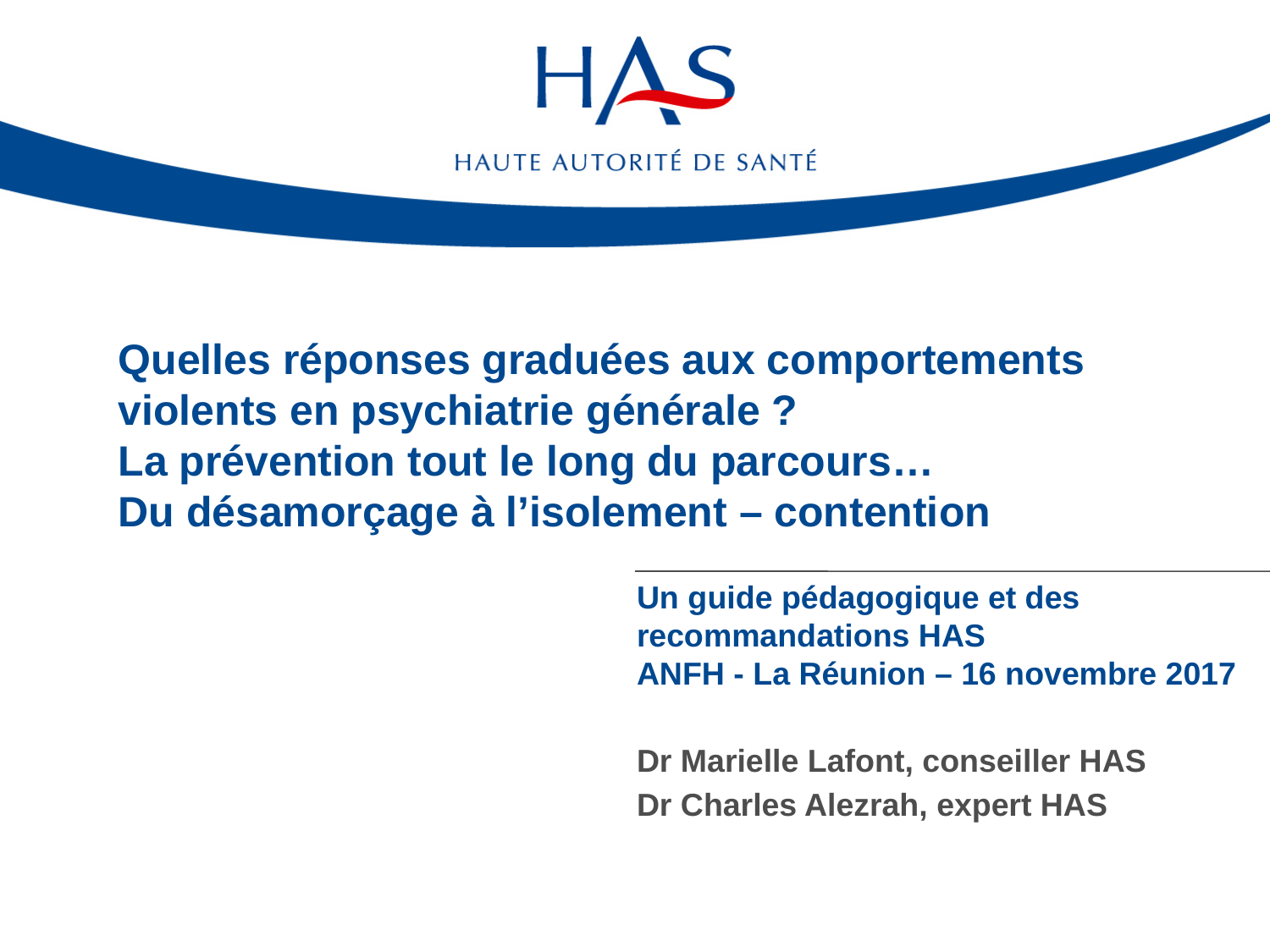

Quelles réponses graduées aux comportements violents en psychiatrie générale ?
La prévention tout le long du parcours…
Du désamorçage à l’isolement – contention
Un guide pédagogique et des recommandations HAS
ANFH - La Réunion – 16 novembre 2017

Dr Marielle Lafont, conseiller HAS
Dr Charles Alezrah, expert HAS